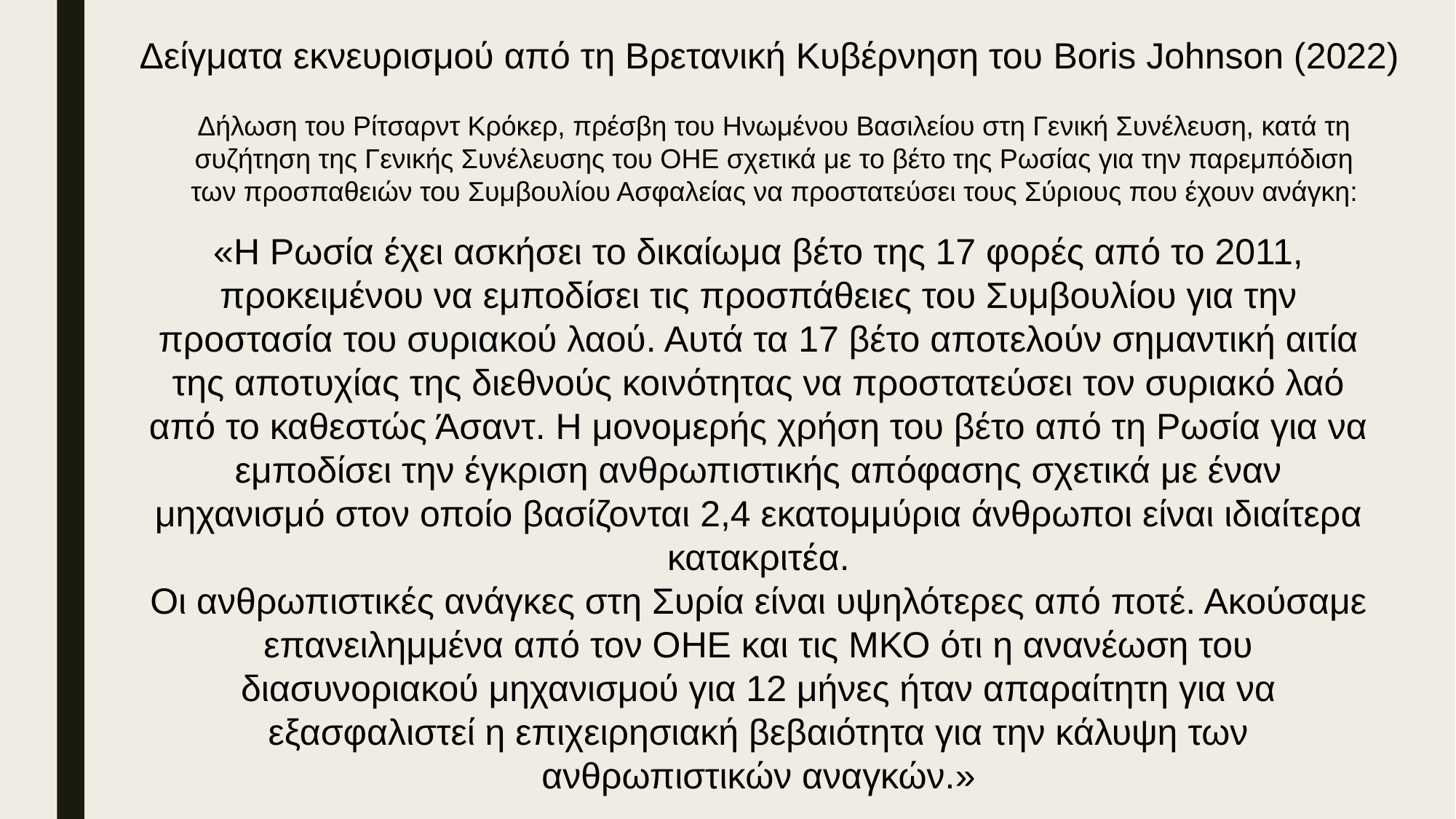

Δείγματα εκνευρισμού από τη Βρετανική Κυβέρνηση του Boris Johnson (2022)
Δήλωση του Ρίτσαρντ Κρόκερ, πρέσβη του Ηνωμένου Βασιλείου στη Γενική Συνέλευση, κατά τη συζήτηση της Γενικής Συνέλευσης του ΟΗΕ σχετικά με το βέτο της Ρωσίας για την παρεμπόδιση των προσπαθειών του Συμβουλίου Ασφαλείας να προστατεύσει τους Σύριους που έχουν ανάγκη:

«Η Ρωσία έχει ασκήσει το δικαίωμα βέτο της 17 φορές από το 2011, προκειμένου να εμποδίσει τις προσπάθειες του Συμβουλίου για την προστασία του συριακού λαού. Αυτά τα 17 βέτο αποτελούν σημαντική αιτία της αποτυχίας της διεθνούς κοινότητας να προστατεύσει τον συριακό λαό από το καθεστώς Άσαντ. Η μονομερής χρήση του βέτο από τη Ρωσία για να εμποδίσει την έγκριση ανθρωπιστικής απόφασης σχετικά με έναν μηχανισμό στον οποίο βασίζονται 2,4 εκατομμύρια άνθρωποι είναι ιδιαίτερα κατακριτέα.
Οι ανθρωπιστικές ανάγκες στη Συρία είναι υψηλότερες από ποτέ. Ακούσαμε επανειλημμένα από τον ΟΗΕ και τις ΜΚΟ ότι η ανανέωση του διασυνοριακού μηχανισμού για 12 μήνες ήταν απαραίτητη για να εξασφαλιστεί η επιχειρησιακή βεβαιότητα για την κάλυψη των ανθρωπιστικών αναγκών.»